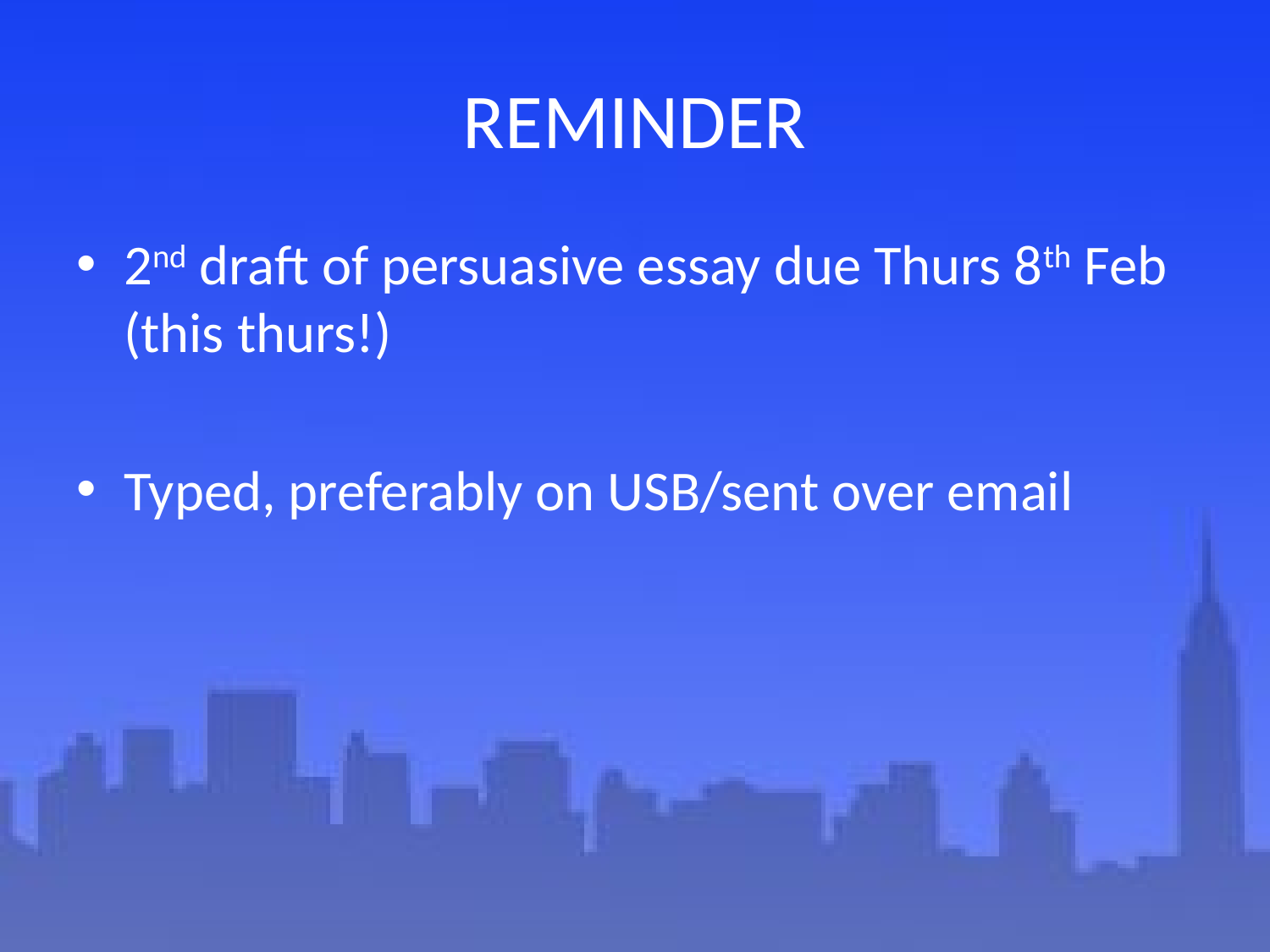

# REMINDER
2nd draft of persuasive essay due Thurs 8th Feb (this thurs!)

Typed, preferably on USB/sent over email